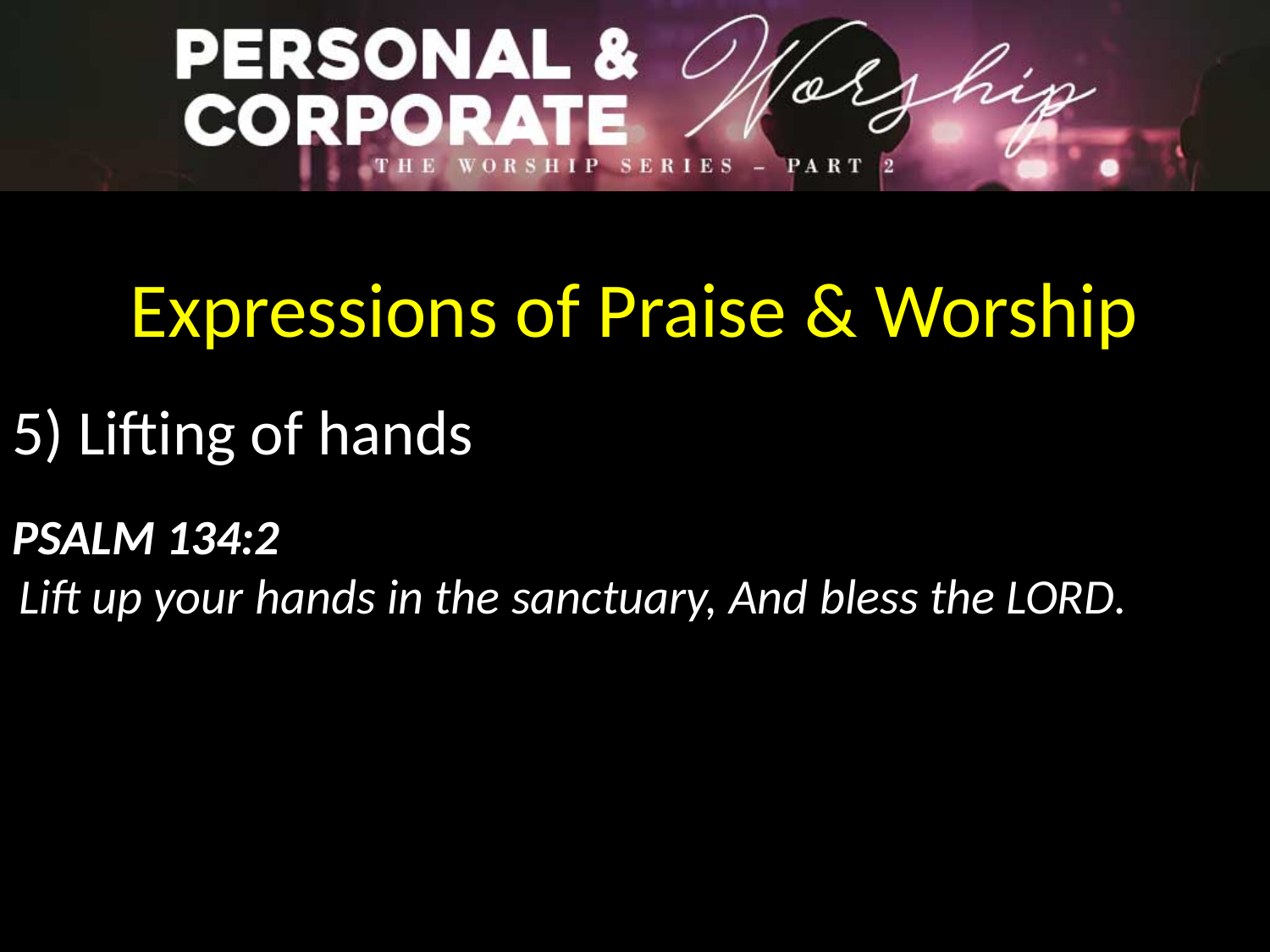

Expressions of Praise & Worship

5) Lifting of hands

Psalm 134:2
 Lift up your hands in the sanctuary, And bless the Lord.